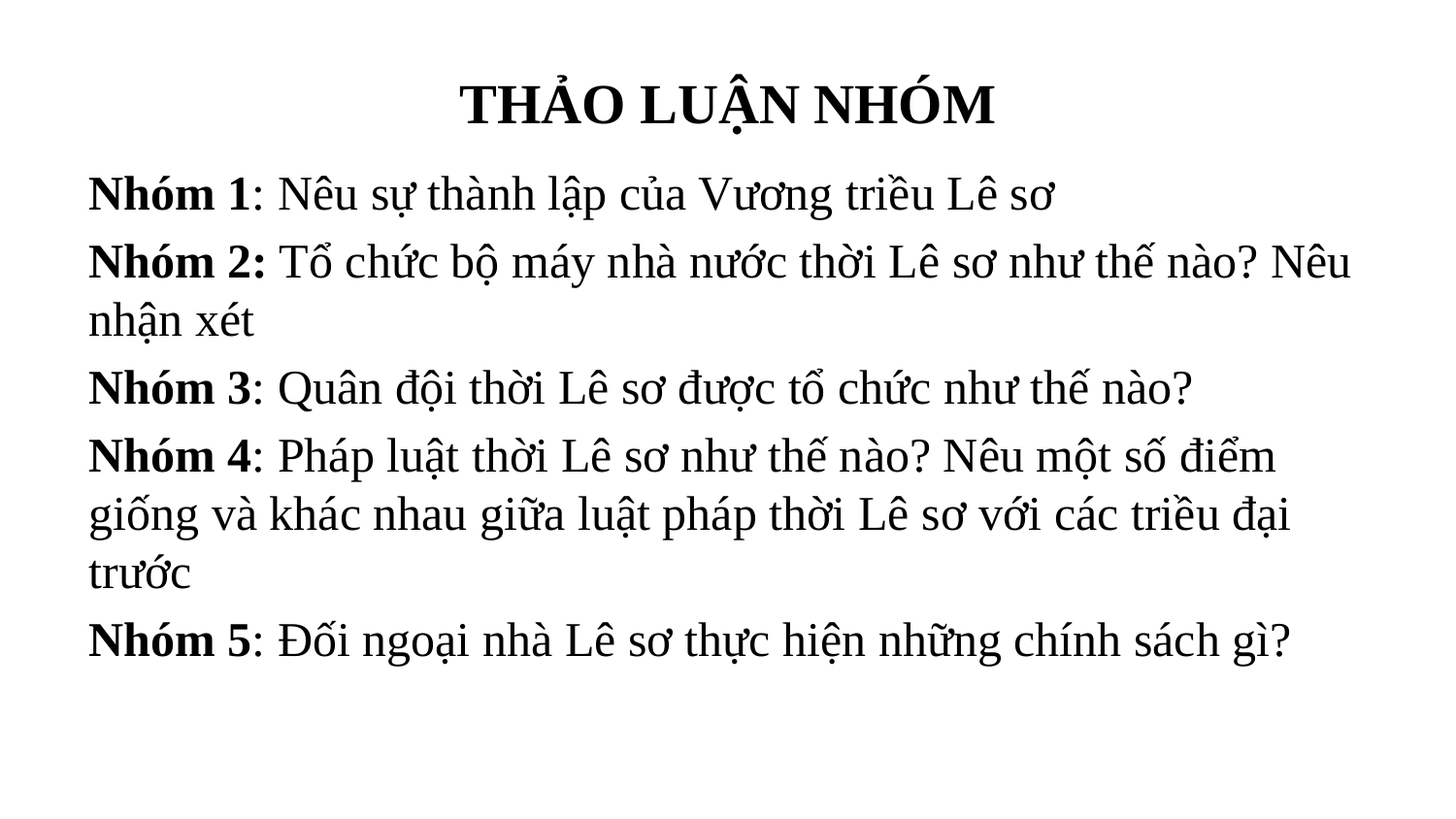

# THẢO LUẬN NHÓM
Nhóm 1: Nêu sự thành lập của Vương triều Lê sơ
Nhóm 2: Tổ chức bộ máy nhà nước thời Lê sơ như thế nào? Nêu nhận xét
Nhóm 3: Quân đội thời Lê sơ được tổ chức như thế nào?
Nhóm 4: Pháp luật thời Lê sơ như thế nào? Nêu một số điểm giống và khác nhau giữa luật pháp thời Lê sơ với các triều đại trước
Nhóm 5: Đối ngoại nhà Lê sơ thực hiện những chính sách gì?